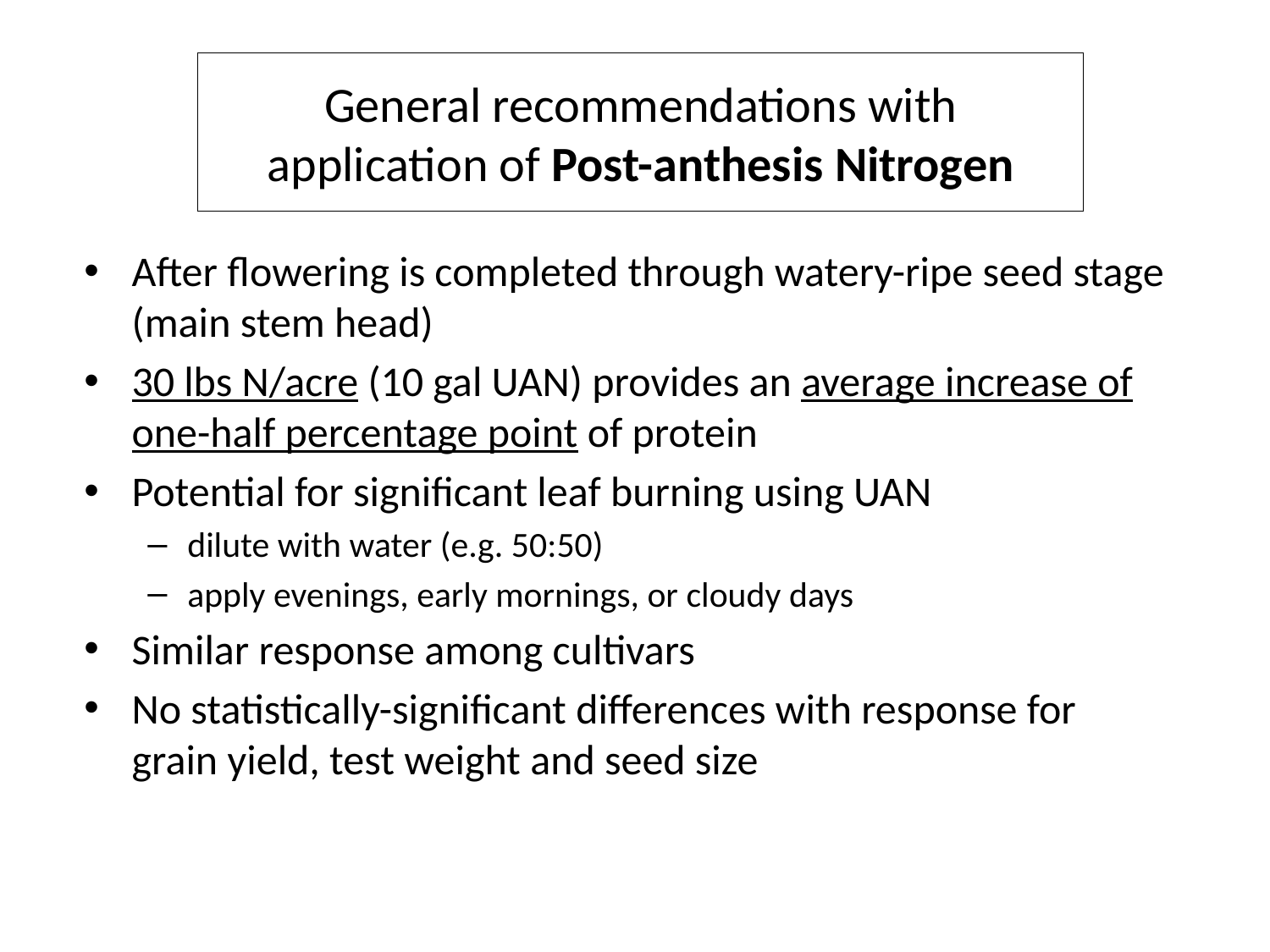

# General recommendations with application of Post-anthesis Nitrogen
After flowering is completed through watery-ripe seed stage (main stem head)
30 lbs N/acre (10 gal UAN) provides an average increase of one-half percentage point of protein
Potential for significant leaf burning using UAN
dilute with water (e.g. 50:50)
apply evenings, early mornings, or cloudy days
Similar response among cultivars
No statistically-significant differences with response for grain yield, test weight and seed size